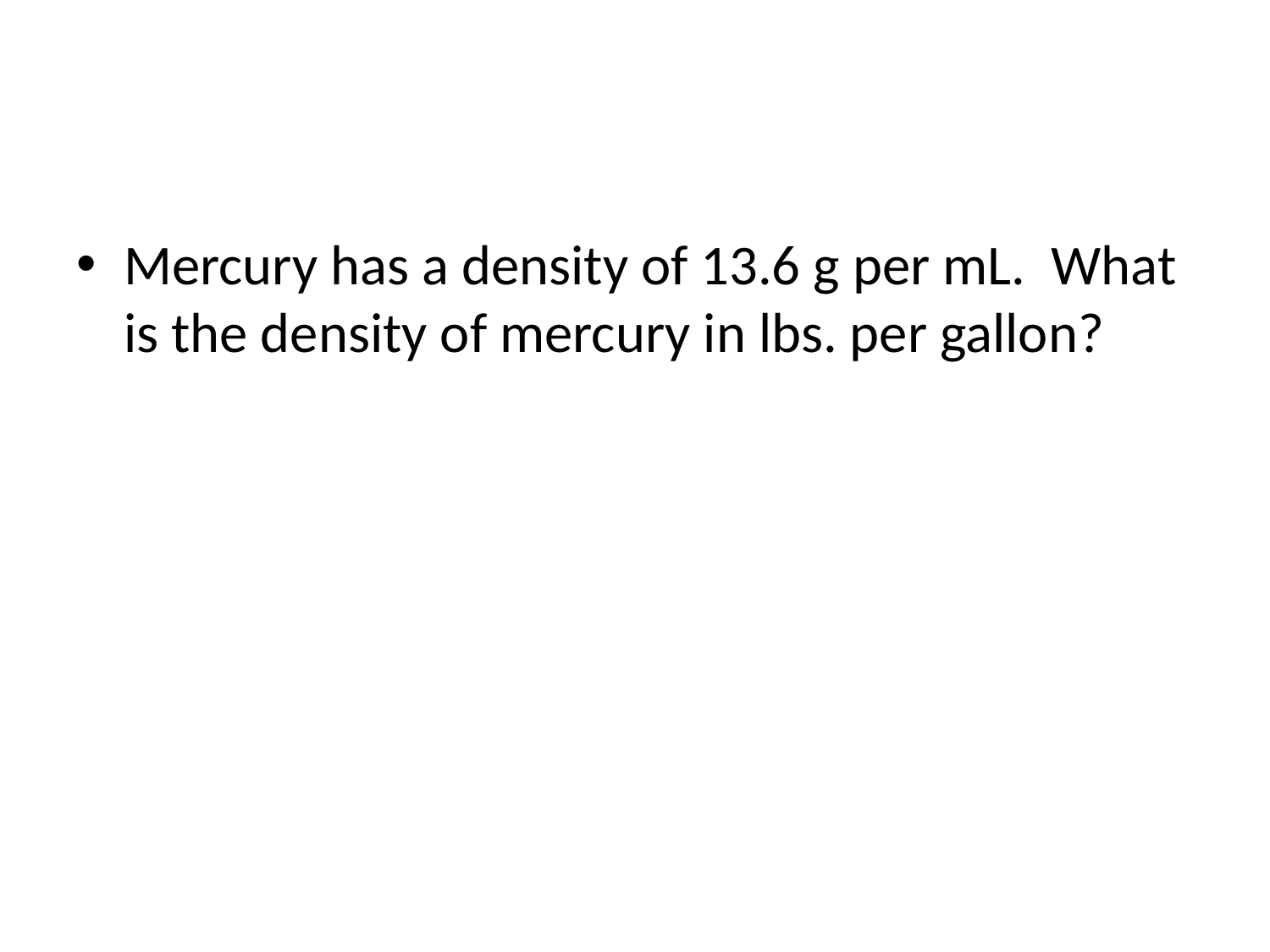

Mercury has a density of 13.6 g per mL.  What is the density of mercury in lbs. per gallon?